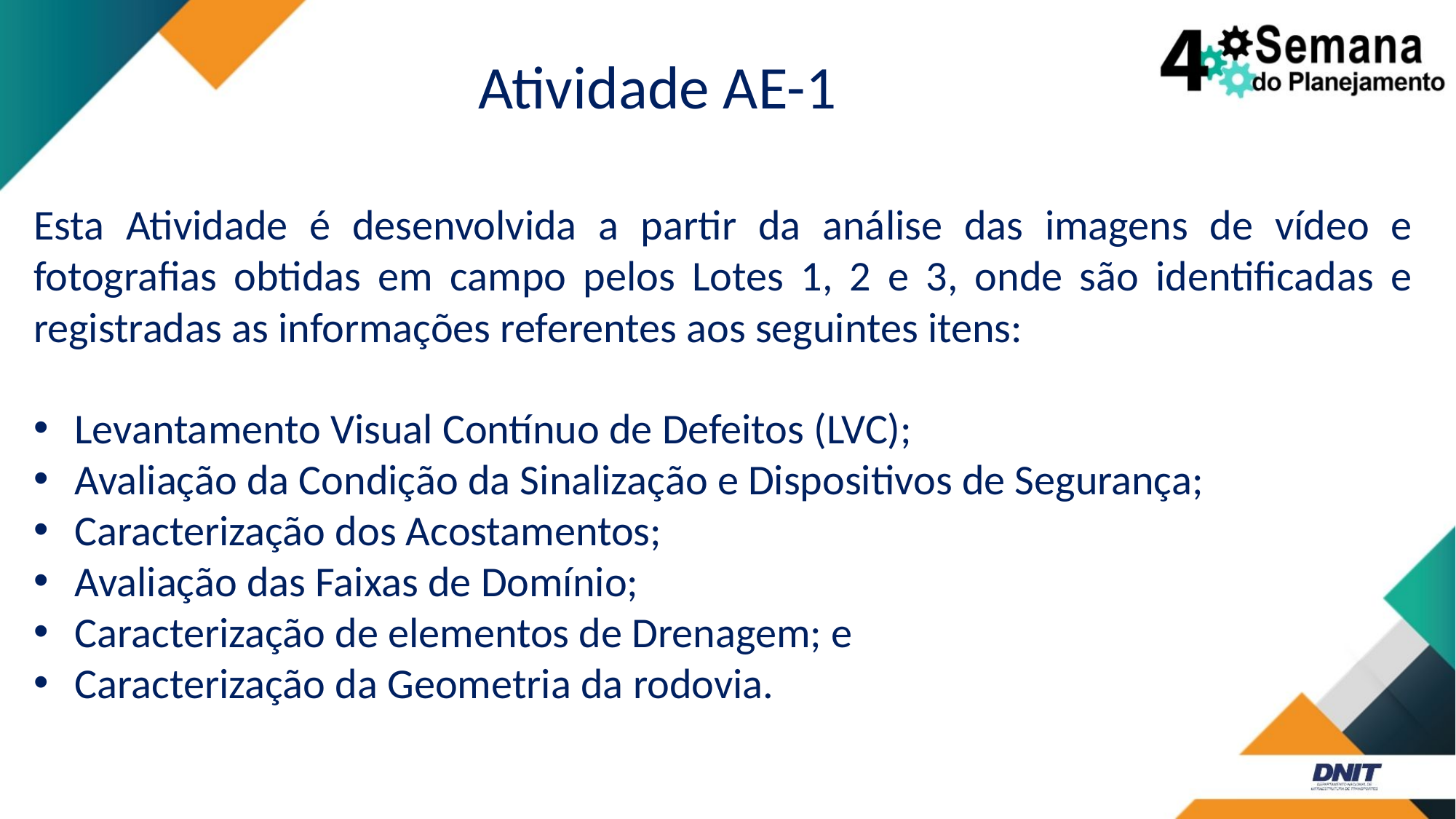

Atividade AE-1
Esta Atividade é desenvolvida a partir da análise das imagens de vídeo e fotografias obtidas em campo pelos Lotes 1, 2 e 3, onde são identificadas e registradas as informações referentes aos seguintes itens:

Levantamento Visual Contínuo de Defeitos (LVC);
Avaliação da Condição da Sinalização e Dispositivos de Segurança;
Caracterização dos Acostamentos;
Avaliação das Faixas de Domínio;
Caracterização de elementos de Drenagem; e
Caracterização da Geometria da rodovia.